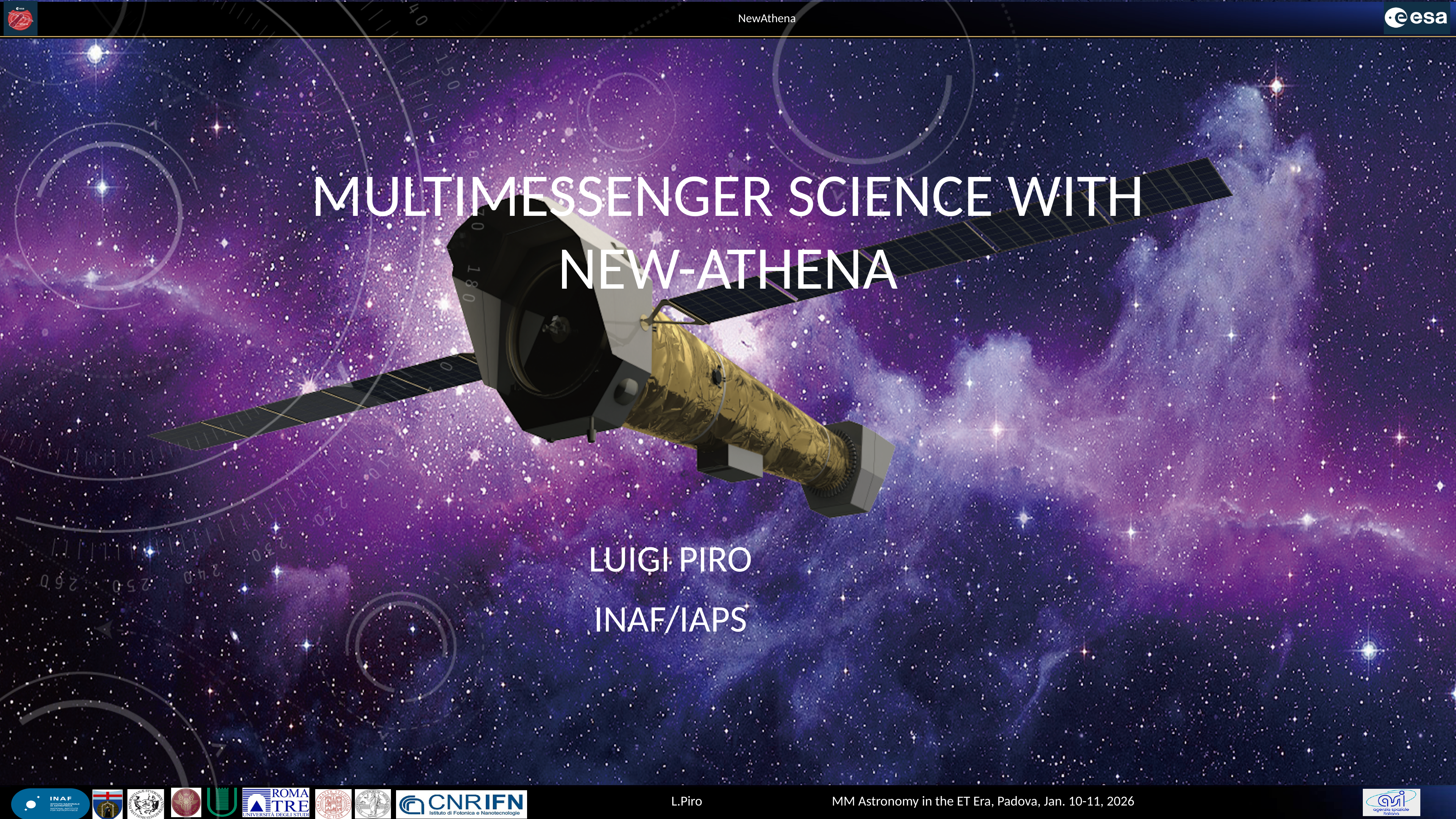

# Multimessenger science with New-Athena
Luigi Piro
INAF/IAPS